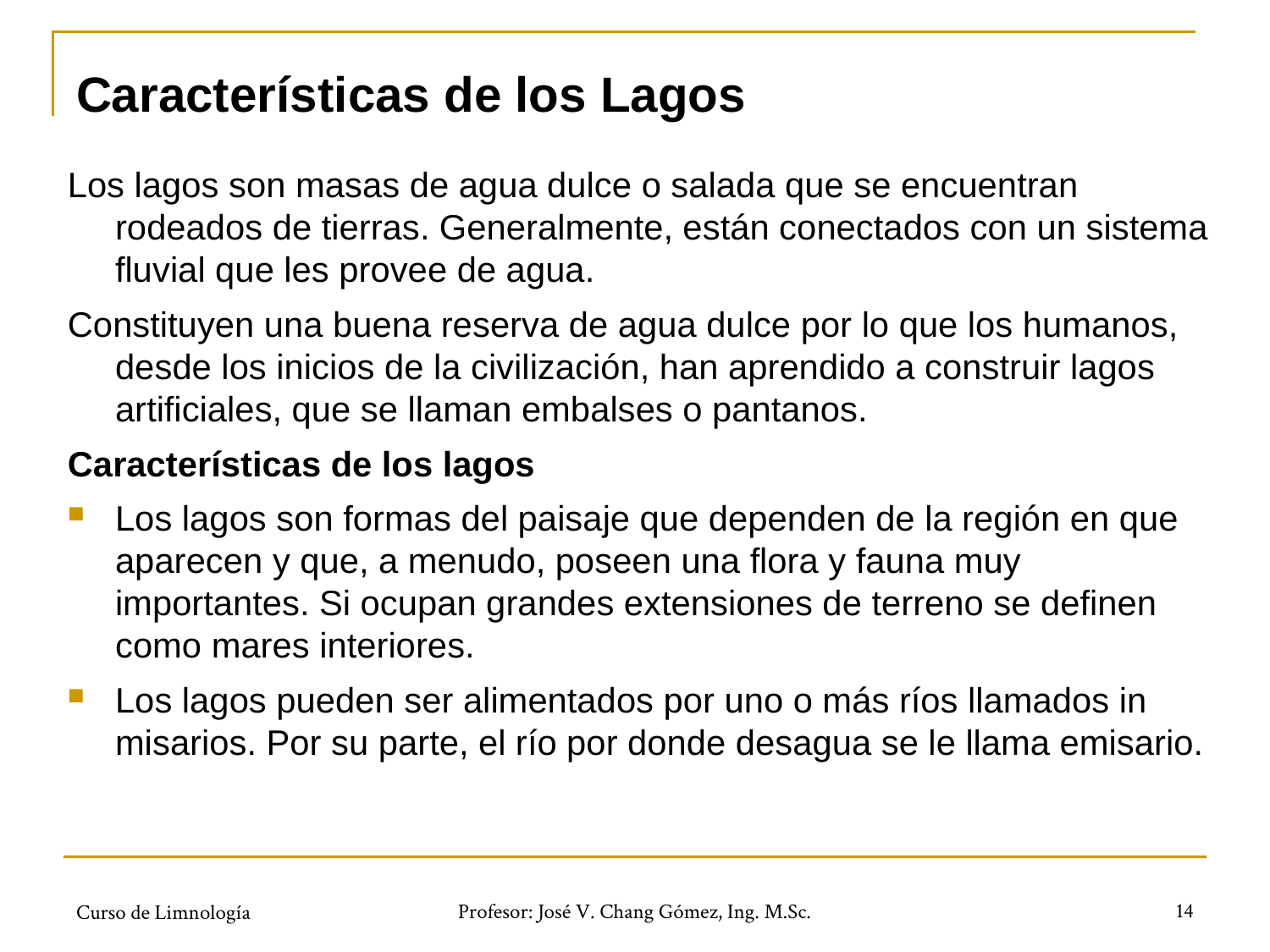

# Características de los Lagos
Los lagos son masas de agua dulce o salada que se encuentran rodeados de tierras. Generalmente, están conectados con un sistema fluvial que les provee de agua.
Constituyen una buena reserva de agua dulce por lo que los humanos, desde los inicios de la civilización, han aprendido a construir lagos artificiales, que se llaman embalses o pantanos.
Características de los lagos
Los lagos son formas del paisaje que dependen de la región en que aparecen y que, a menudo, poseen una flora y fauna muy importantes. Si ocupan grandes extensiones de terreno se definen como mares interiores.
Los lagos pueden ser alimentados por uno o más ríos llamados in misarios. Por su parte, el río por donde desagua se le llama emisario.
Curso de Limnología
14
Profesor: José V. Chang Gómez, Ing. M.Sc.